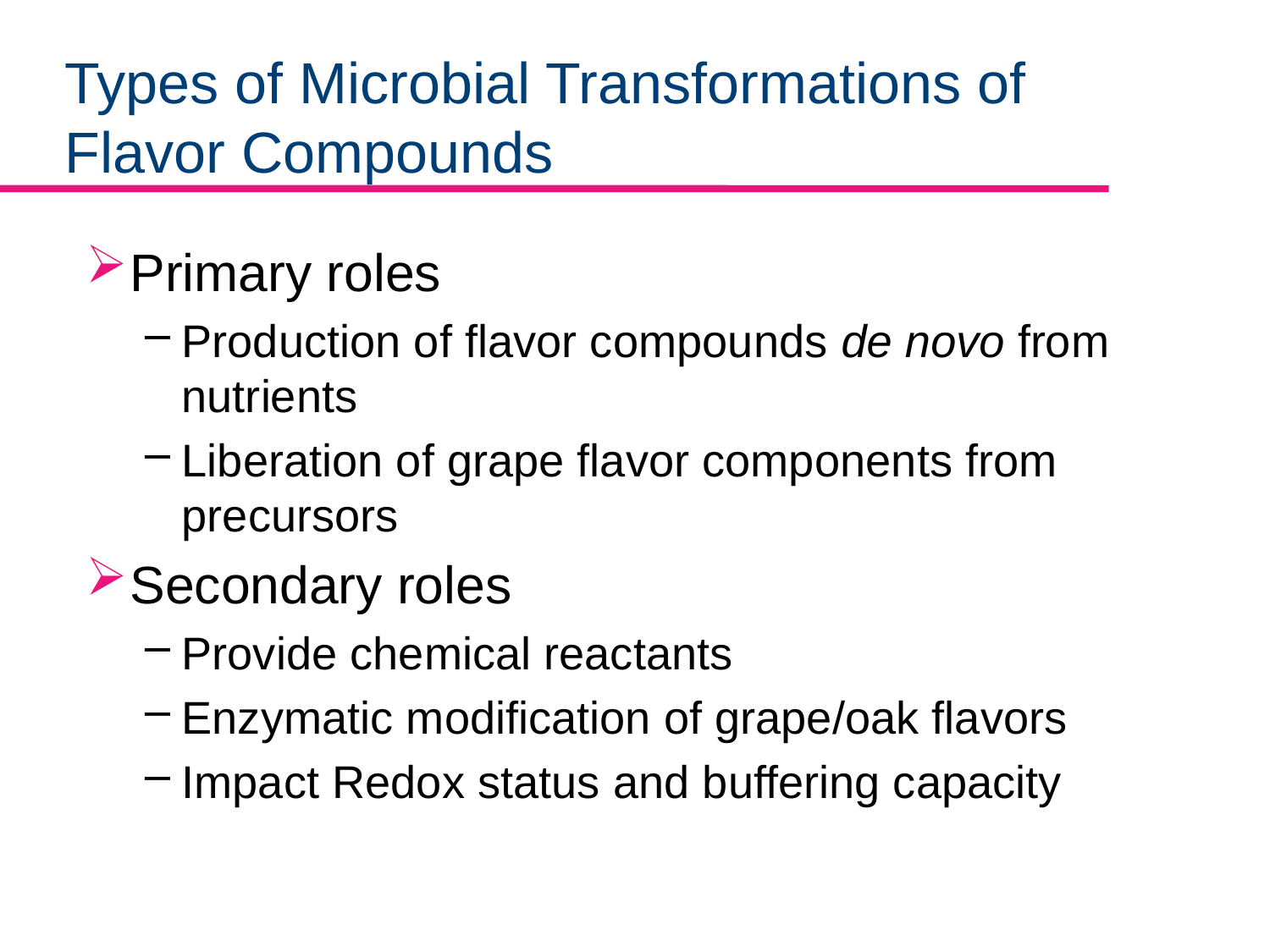

# Types of Microbial Transformations of Flavor Compounds
Primary roles
Production of flavor compounds de novo from nutrients
Liberation of grape flavor components from precursors
Secondary roles
Provide chemical reactants
Enzymatic modification of grape/oak flavors
Impact Redox status and buffering capacity